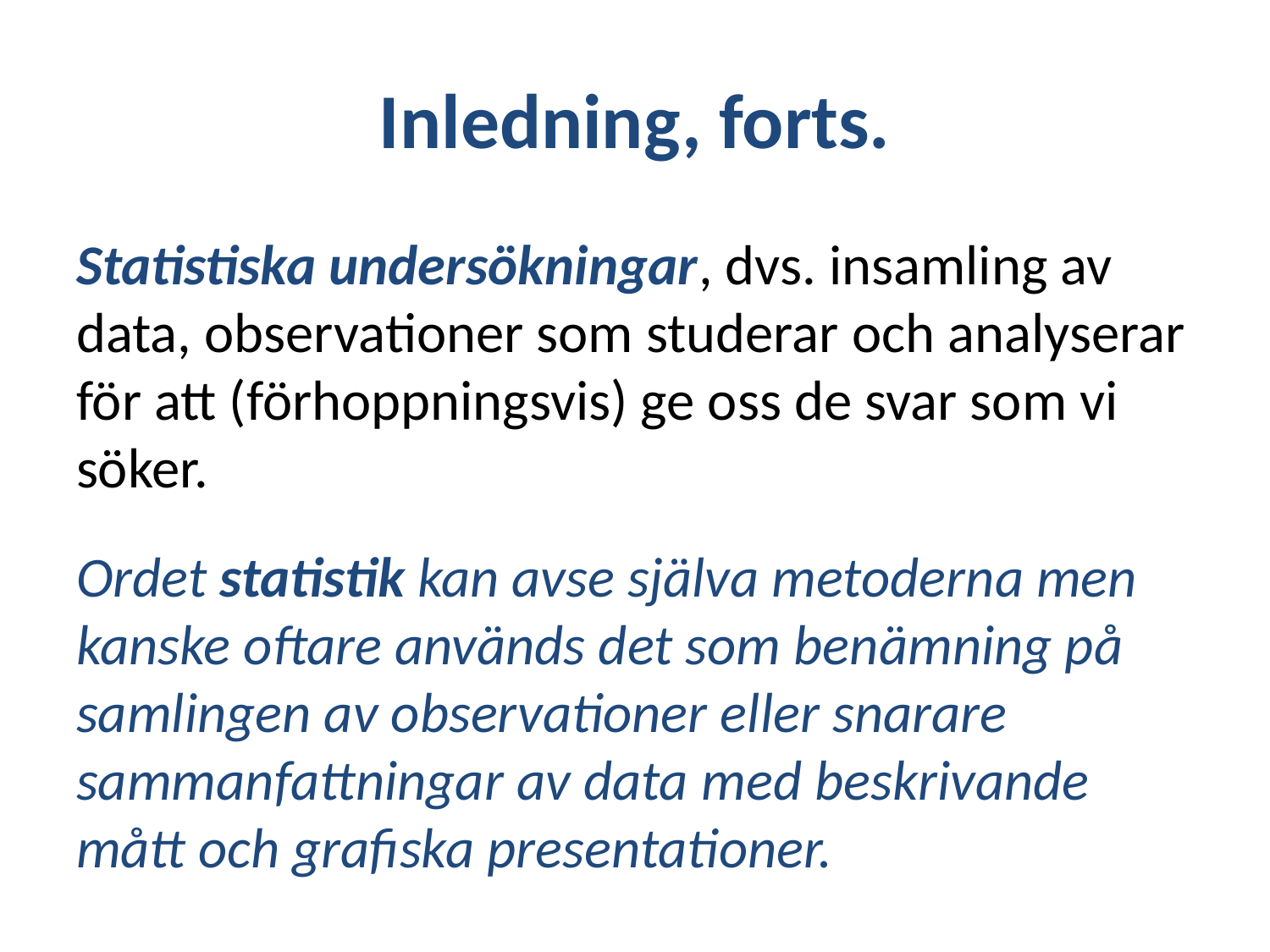

# Inledning, forts.
Statistiska undersökningar, dvs. insamling av data, observationer som studerar och analyserar för att (förhoppningsvis) ge oss de svar som vi söker.

Ordet statistik kan avse själva metoderna men kanske oftare används det som benämning på samlingen av observationer eller snarare sammanfattningar av data med beskrivande mått och grafiska presentationer.